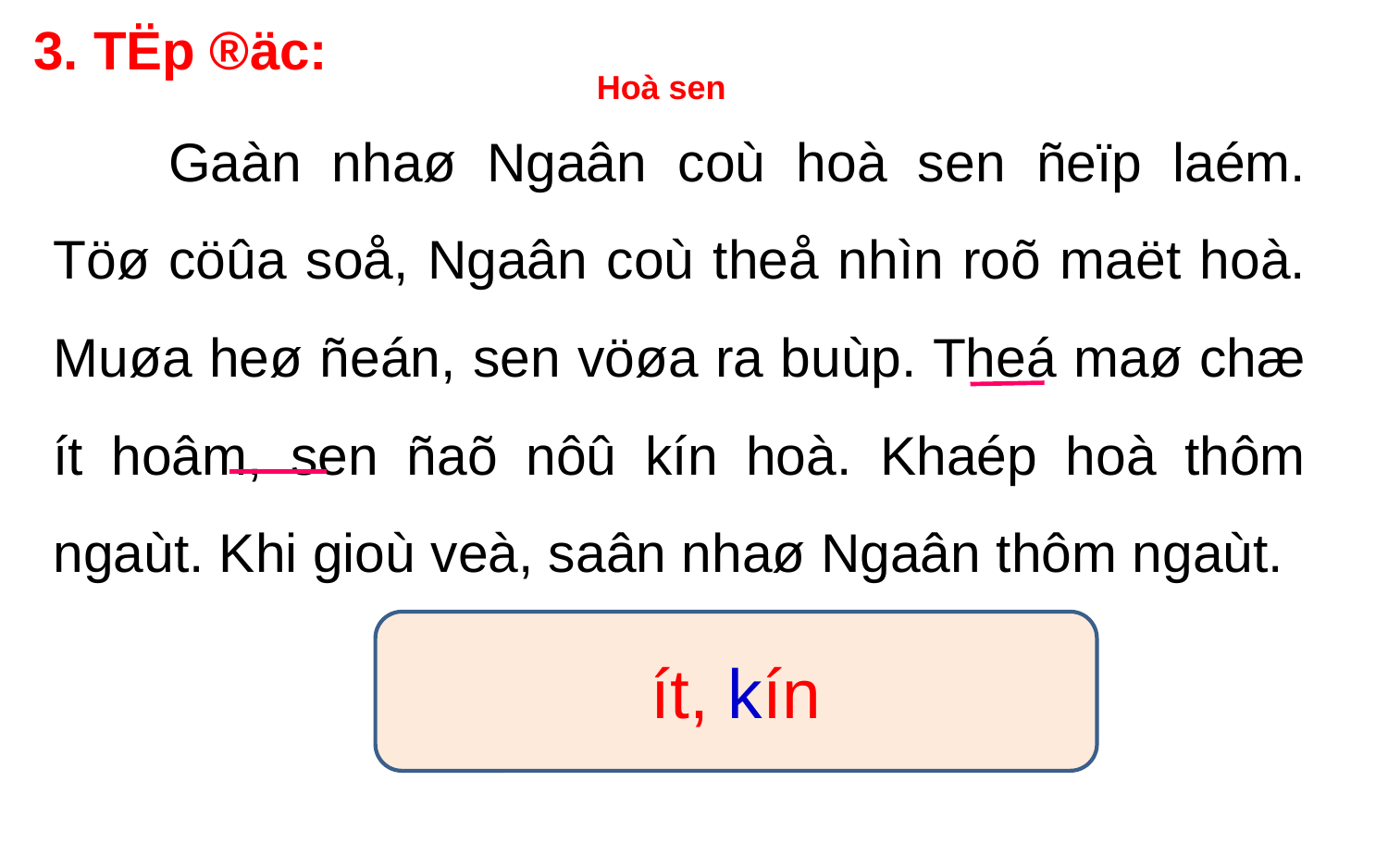

3. TËp ®äc:
# Hoà sen
	Gaàn nhaø Ngaân coù hoà sen ñeïp laém. Töø cöûa soå, Ngaân coù theå nhìn roõ maët hoà. Muøa heø ñeán, sen vöøa ra buùp. Theá maø chæ ít hoâm, sen ñaõ nôû kín hoà. Khaép hoà thôm ngaùt. Khi gioù veà, saân nhaø Ngaân thôm ngaùt.
ít, kín